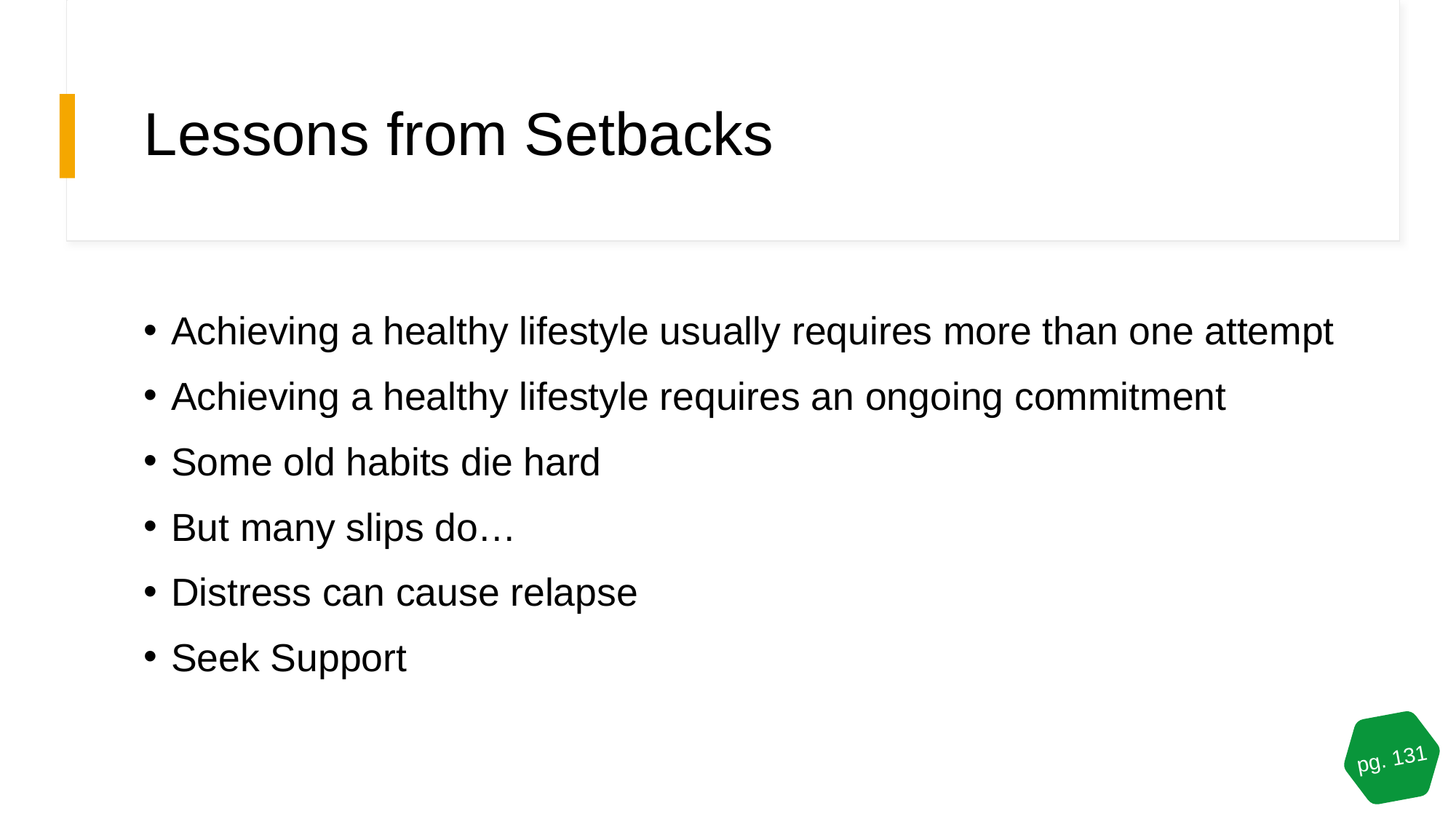

# Lessons from Setbacks
Achieving a healthy lifestyle usually requires more than one attempt
Achieving a healthy lifestyle requires an ongoing commitment
Some old habits die hard
But many slips do…
Distress can cause relapse
Seek Support
pg. 131